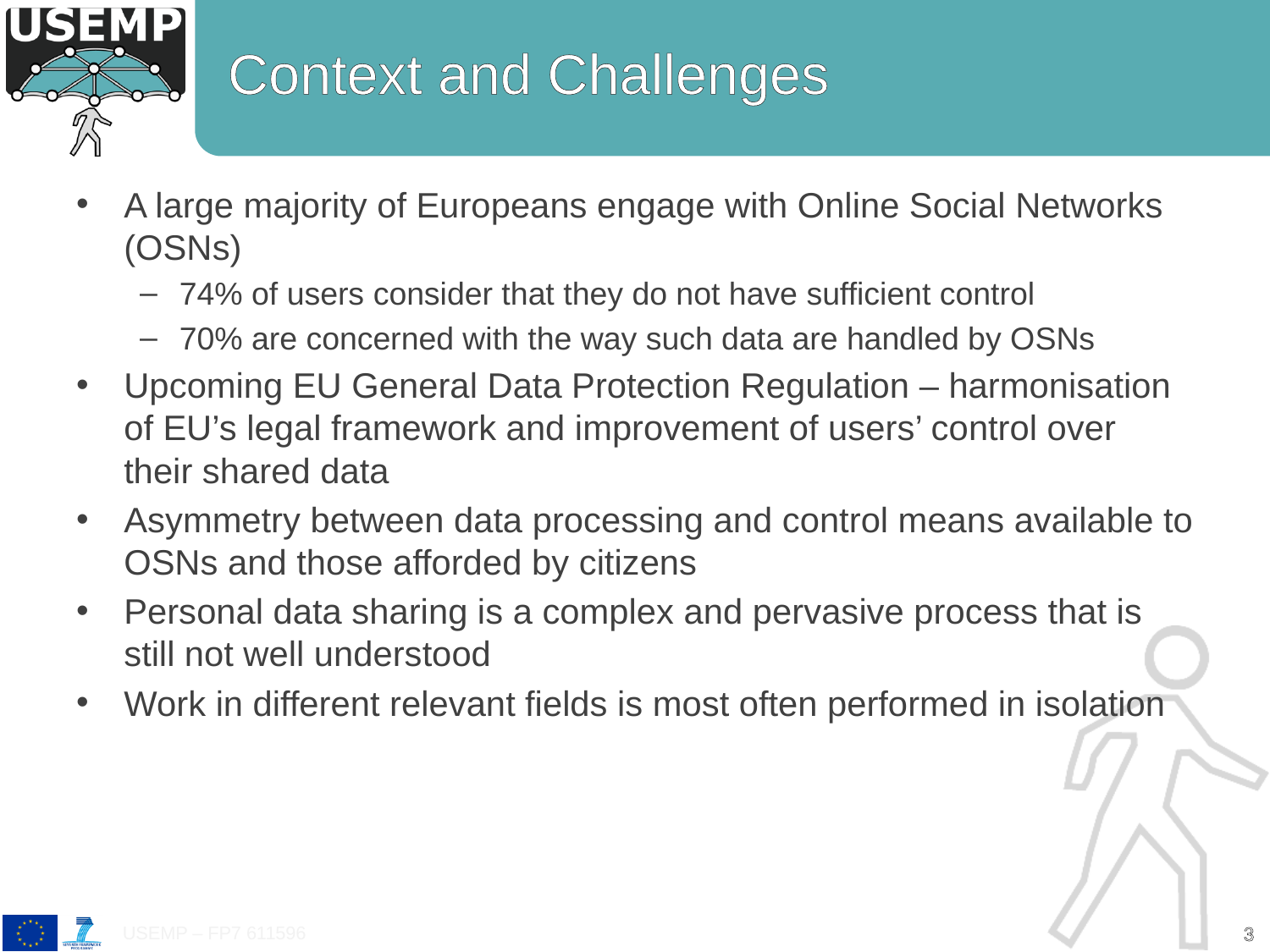

# Context and Challenges
A large majority of Europeans engage with Online Social Networks (OSNs)
74% of users consider that they do not have sufficient control
70% are concerned with the way such data are handled by OSNs
Upcoming EU General Data Protection Regulation – harmonisation of EU’s legal framework and improvement of users’ control over their shared data
Asymmetry between data processing and control means available to OSNs and those afforded by citizens
Personal data sharing is a complex and pervasive process that is still not well understood
Work in different relevant fields is most often performed in isolation

USEMP – FP7 611596
3